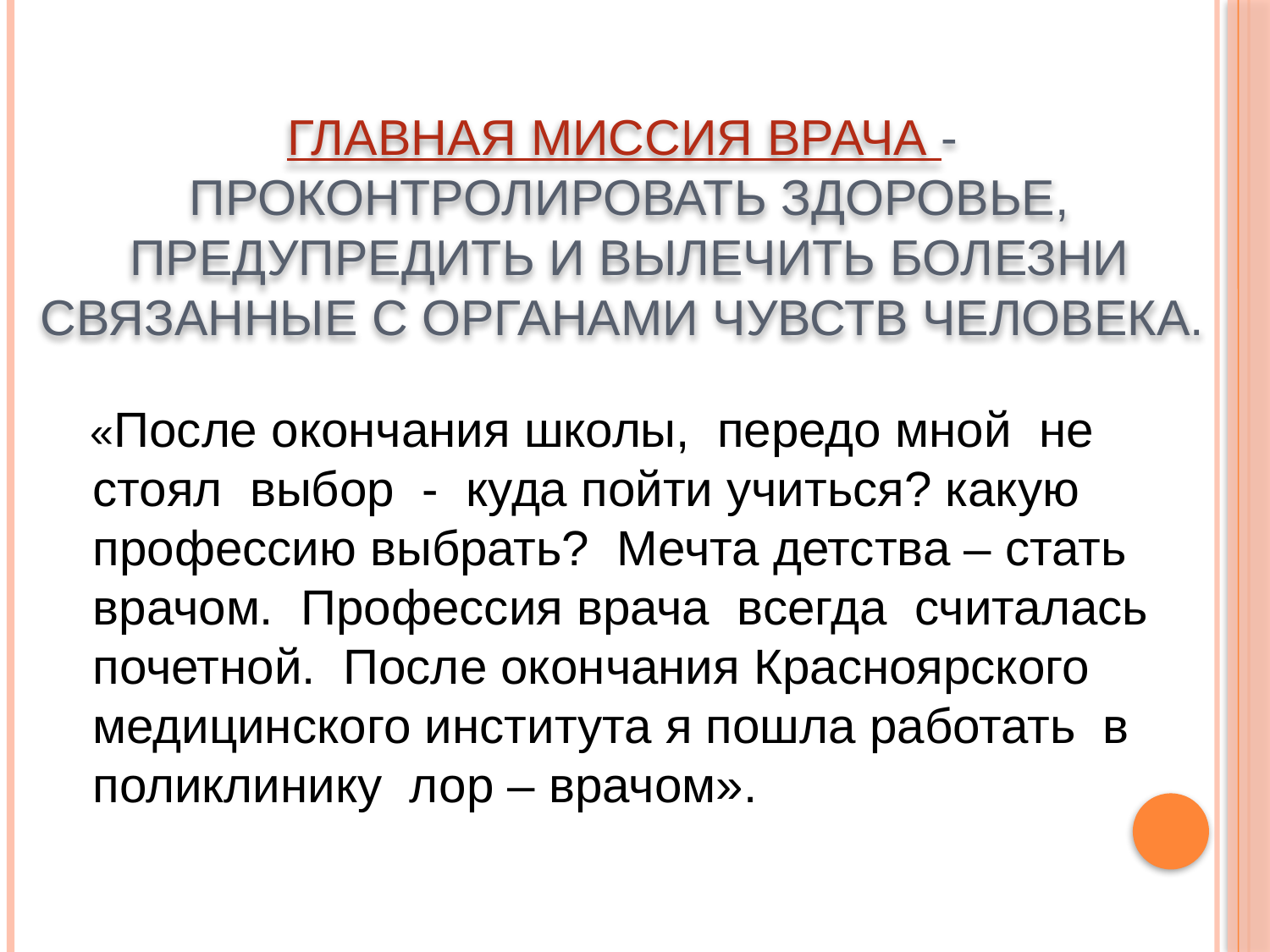

# Главная миссия врача -  проконтролировать здоровье, предупредить и вылечить болезни связанные с органами чувств человека.

   «После окончания школы,  передо мной  не стоял  выбор  -  куда пойти учиться? какую профессию выбрать?  Мечта детства – стать врачом.  Профессия врача  всегда  считалась почетной.  После окончания Красноярского медицинского института я пошла работать  в поликлинику  лор – врачом».